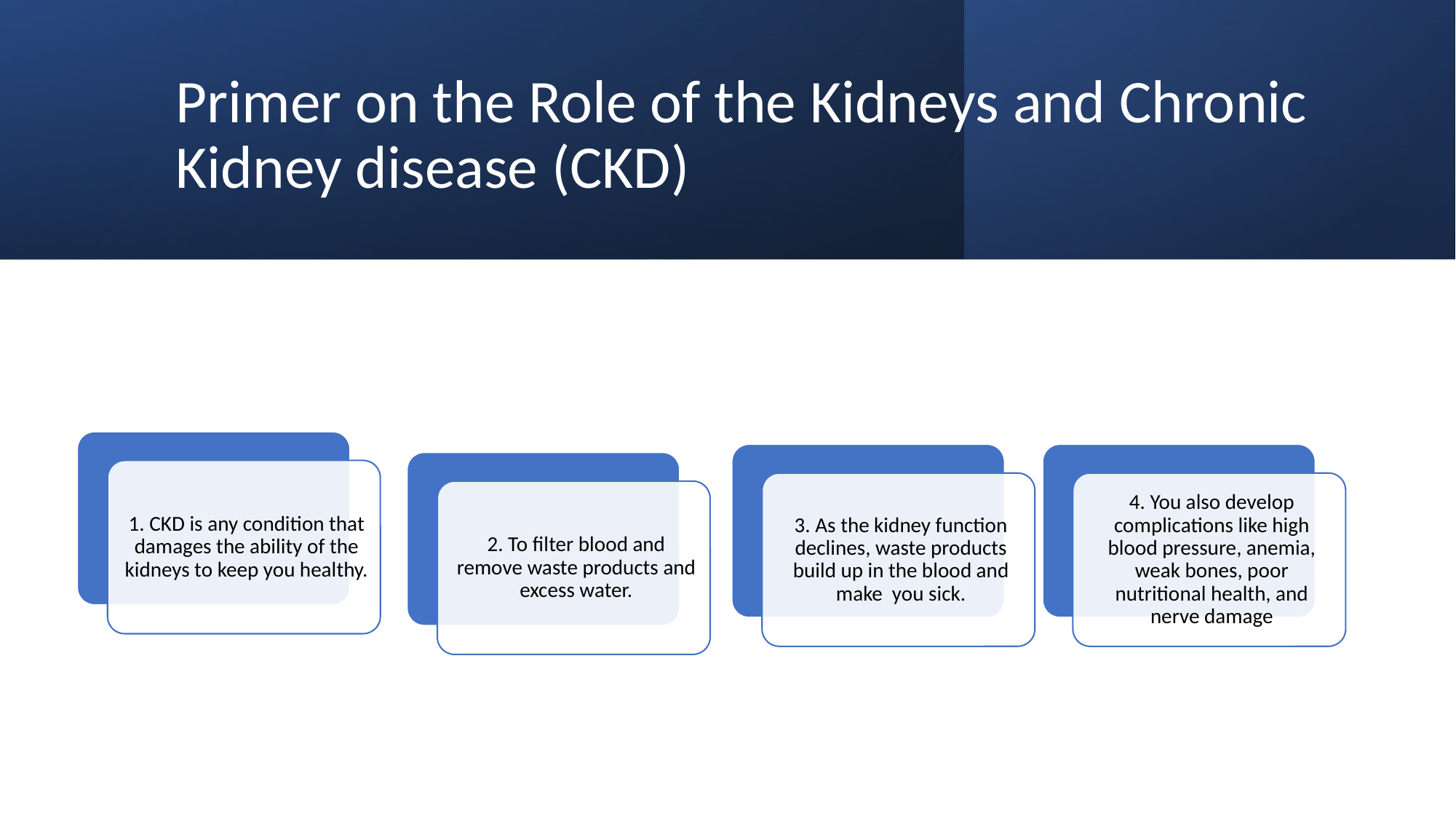

# Primer on the Role of the Kidneys and Chronic Kidney disease (CKD)
1. CKD is any condition that damages the ability of the kidneys to keep you healthy.
3. As the kidney function declines, waste products build up in the blood and make  you sick.
4. You also develop complications like high blood pressure, anemia, weak bones, poor nutritional health, and nerve damage
2. To filter blood and remove waste products and excess water.